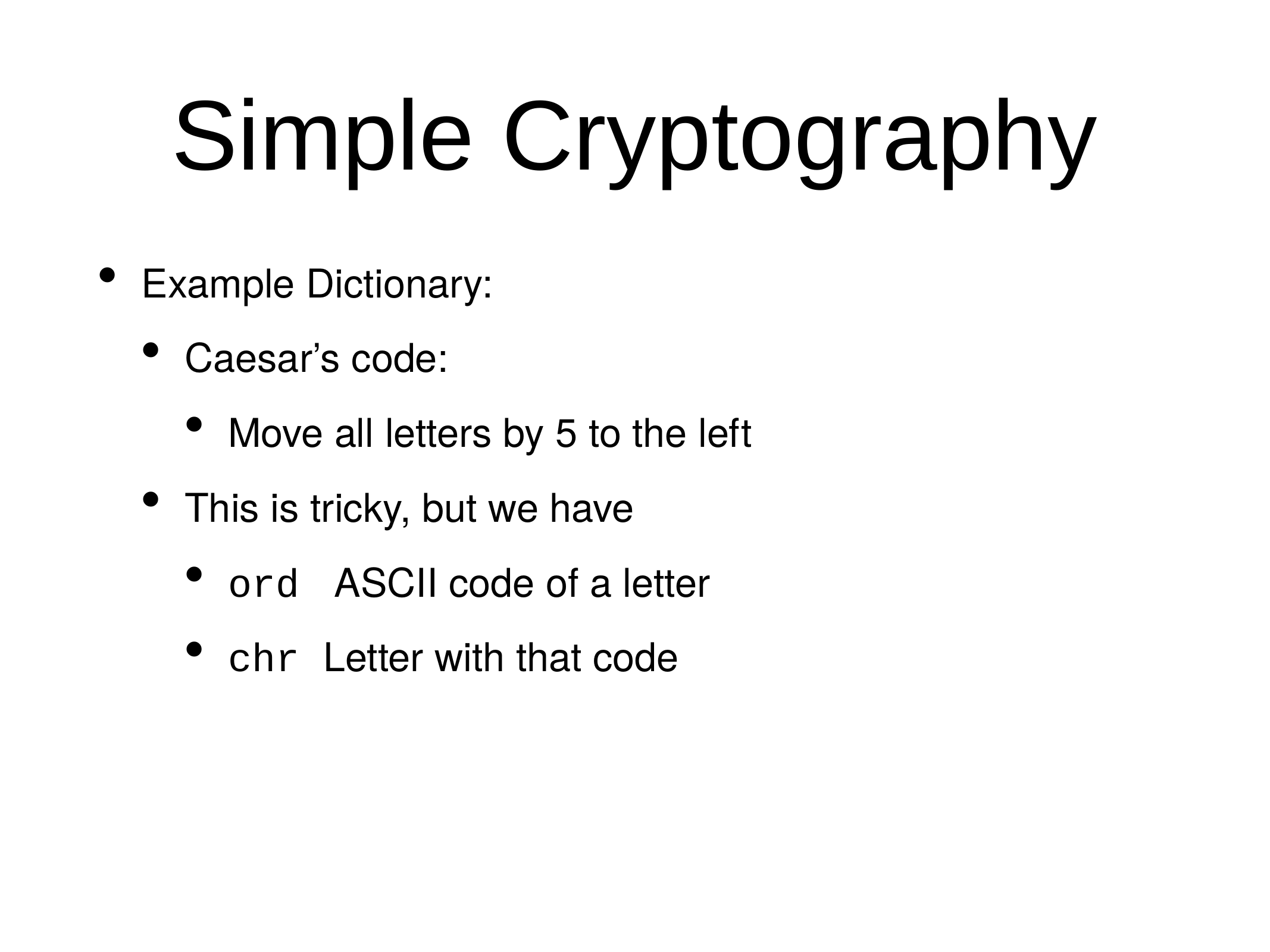

# Simple Cryptography
Example Dictionary:
Caesar’s code:
Move all letters by 5 to the left
This is tricky, but we have
ord  ASCII code of a letter
chr Letter with that code